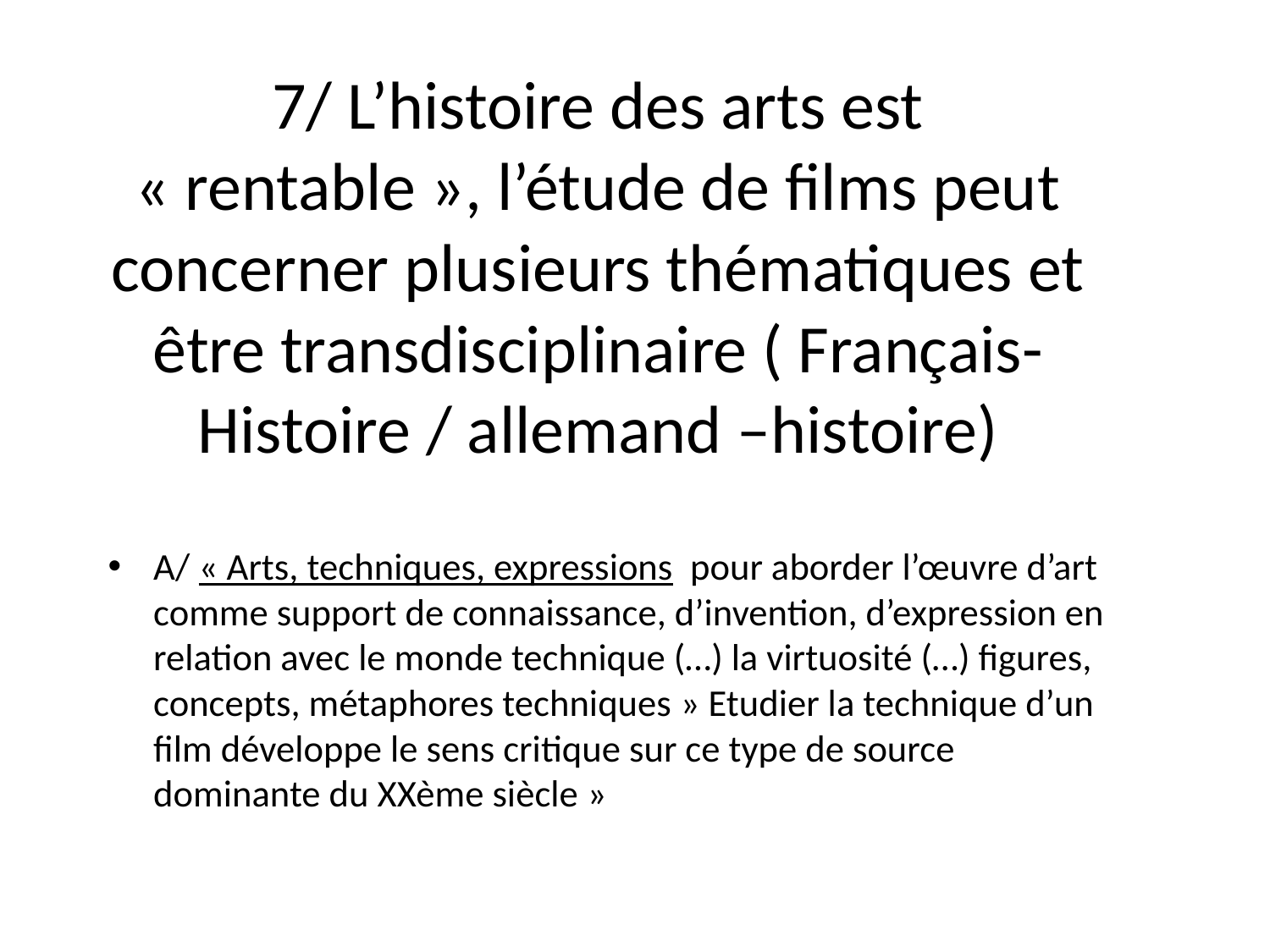

# 7/ L’histoire des arts est « rentable », l’étude de films peut concerner plusieurs thématiques et être transdisciplinaire ( Français-Histoire / allemand –histoire)
A/ « Arts, techniques, expressions  pour aborder l’œuvre d’art comme support de connaissance, d’invention, d’expression en relation avec le monde technique (…) la virtuosité (…) figures, concepts, métaphores techniques » Etudier la technique d’un film développe le sens critique sur ce type de source dominante du XXème siècle »